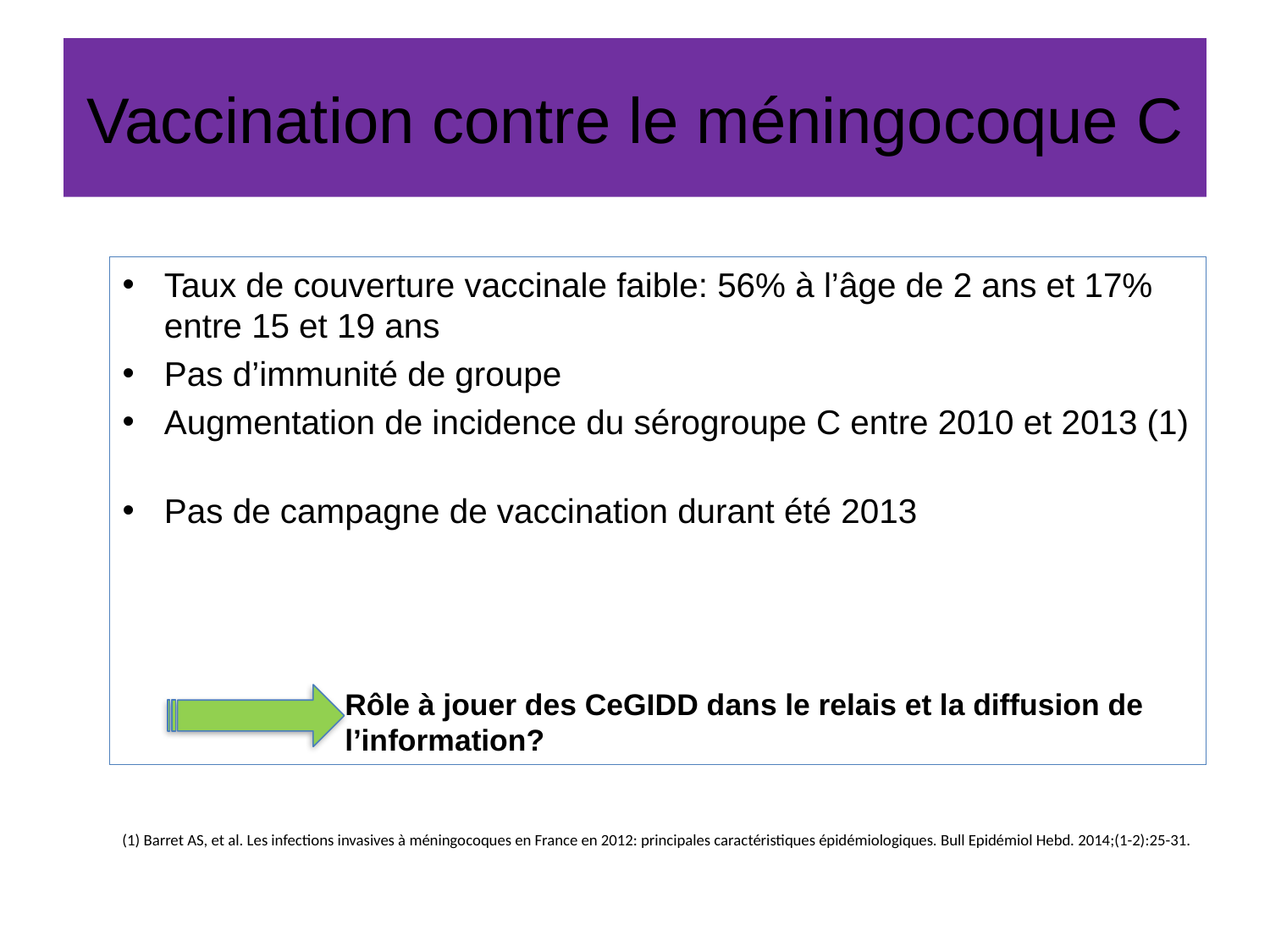

# Vaccination contre le méningocoque C
Taux de couverture vaccinale faible: 56% à l’âge de 2 ans et 17% entre 15 et 19 ans
Pas d’immunité de groupe
Augmentation de incidence du sérogroupe C entre 2010 et 2013 (1)
Pas de campagne de vaccination durant été 2013

Rôle à jouer des CeGIDD dans le relais et la diffusion de l’information?

(1) Barret AS, et al. Les infections invasives à méningocoques en France en 2012: principales caractéristiques épidémiologiques. Bull Epidémiol Hebd. 2014;(1-2):25-31.